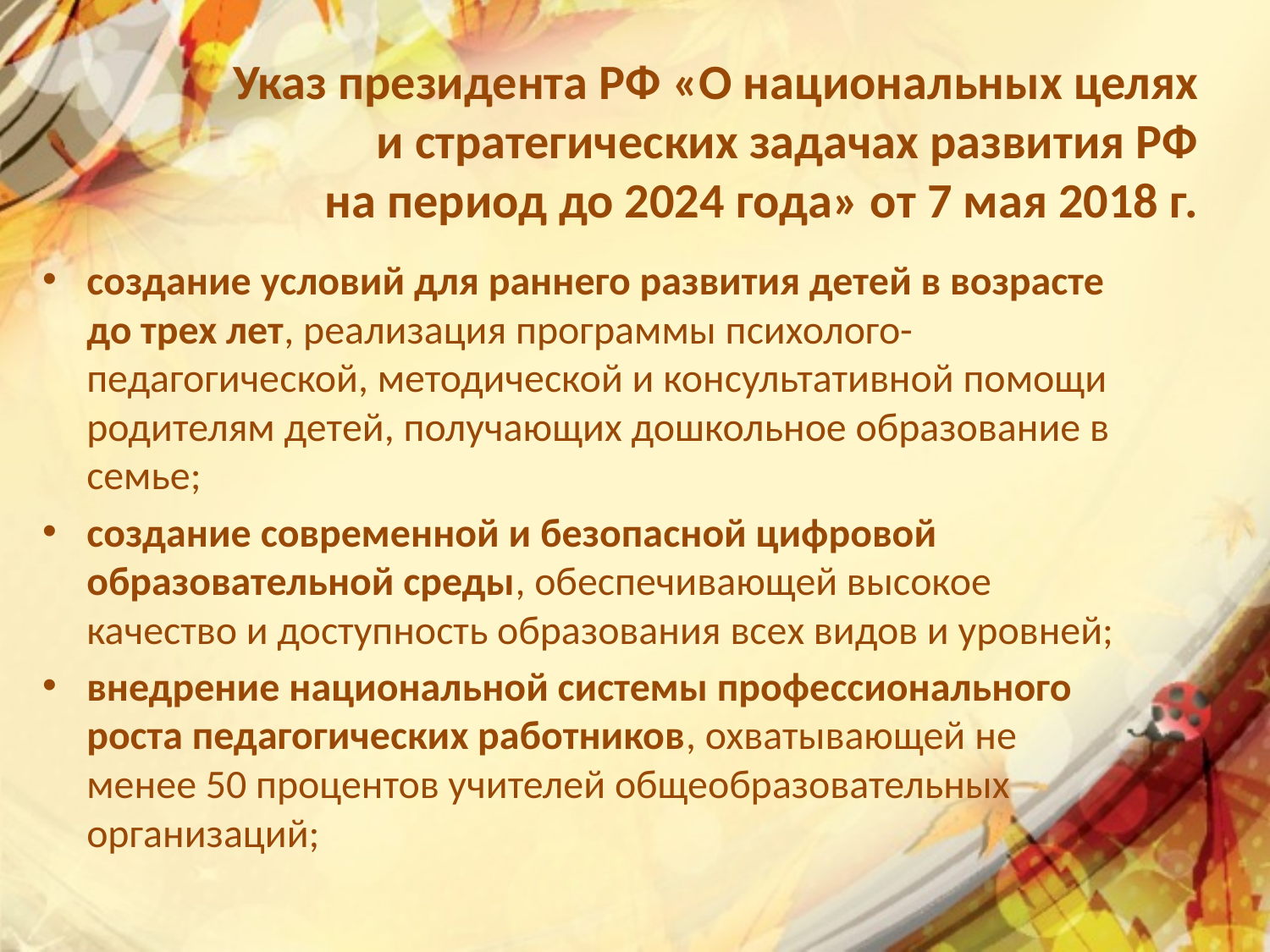

# Указ президента РФ «О национальных целях и стратегических задачах развития РФ на период до 2024 года» от 7 мая 2018 г.
создание условий для раннего развития детей в возрасте до трех лет, реализация программы психолого-педагогической, методической и консультативной помощи родителям детей, получающих дошкольное образование в семье;
создание современной и безопасной цифровой образовательной среды, обеспечивающей высокое качество и доступность образования всех видов и уровней;
внедрение национальной системы профессионального роста педагогических работников, охватывающей не менее 50 процентов учителей общеобразовательных организаций;